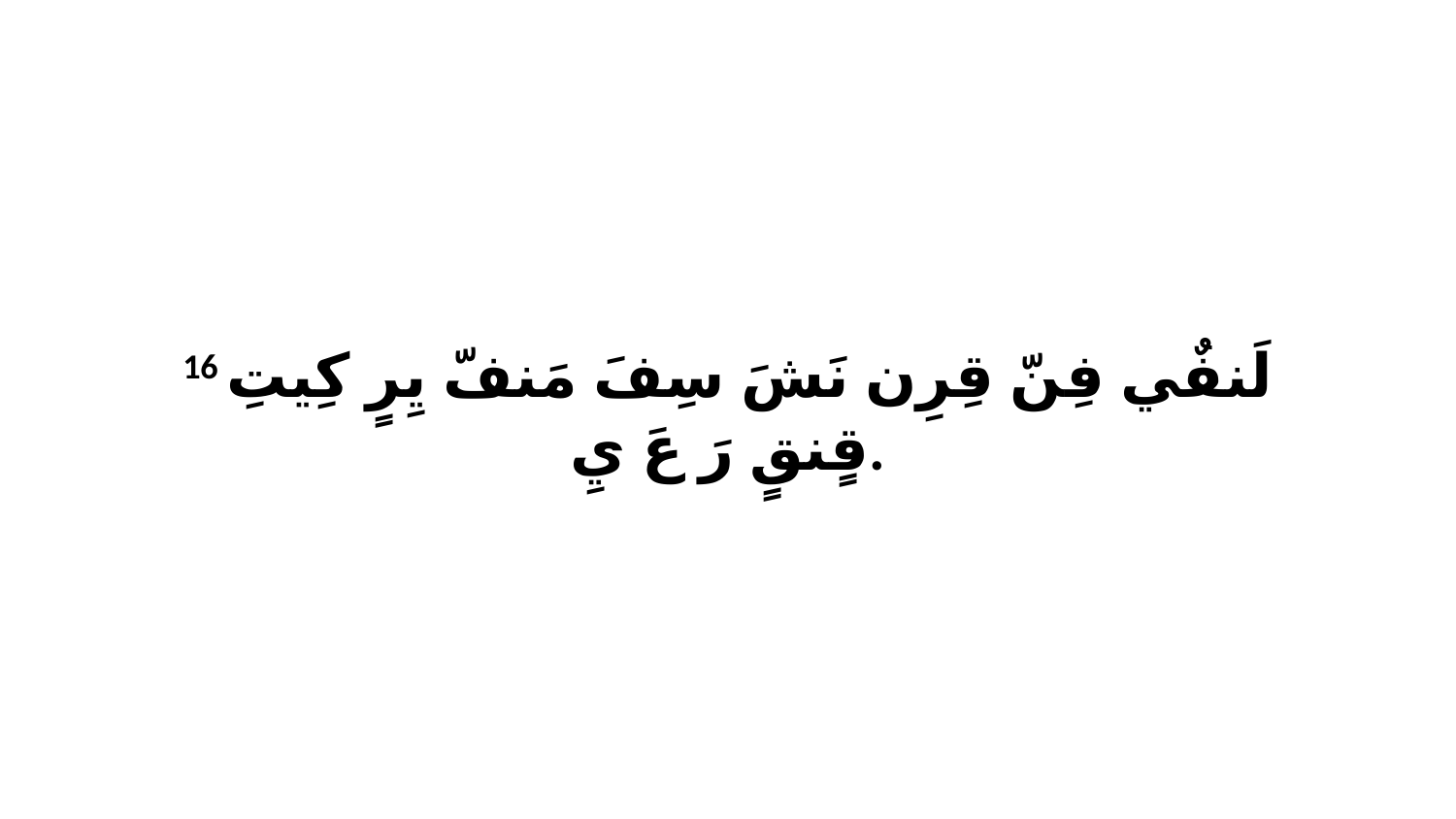

16 لَنفٌي فِنّ قِرِن نَشَ سِفَ مَنفّ يِرٍ كِيتِ قٍنقٍ رَ عَ يِ.